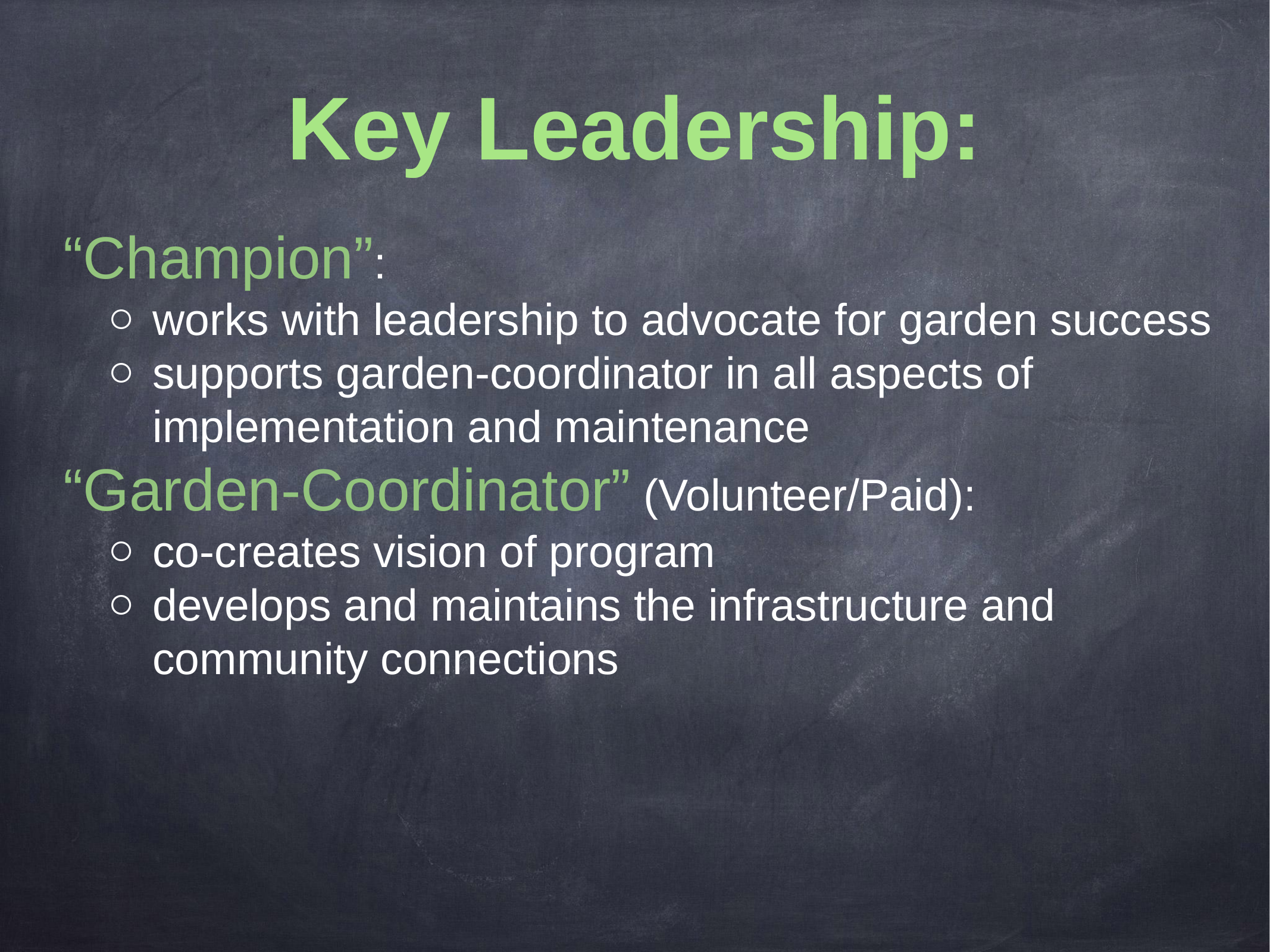

# Key Leadership:
“Champion”:
works with leadership to advocate for garden success
supports garden-coordinator in all aspects of implementation and maintenance
“Garden-Coordinator” (Volunteer/Paid):
co-creates vision of program
develops and maintains the infrastructure and community connections